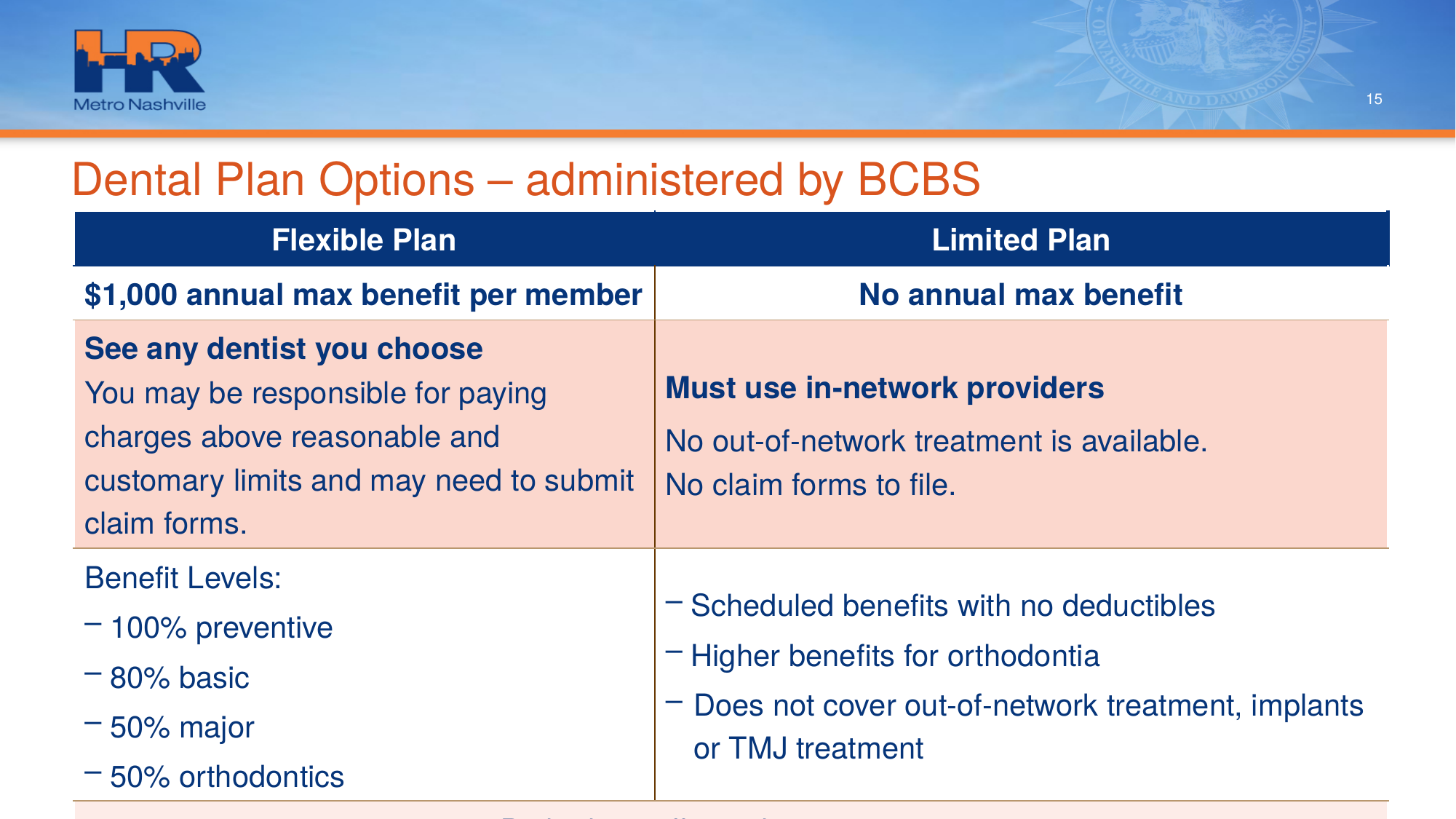

15
# Dental Plan Options – administered by BCBS
| Flexible Plan | Limited Plan |
| --- | --- |
| $1,000 annual max benefit per member | No annual max benefit |
| See any dentist you choose You may be responsible for paying charges above reasonable and customary limits and may need to submit claim forms. | Must use in-network providers No out-of-network treatment is available. No claim forms to file. |
| Benefit Levels: 100% preventive 80% basic 50% major 50% orthodontics | Scheduled benefits with no deductibles Higher benefits for orthodontia Does not cover out-of-network treatment, implants or TMJ treatment |
| Both plans offer 2 cleanings per year |  |